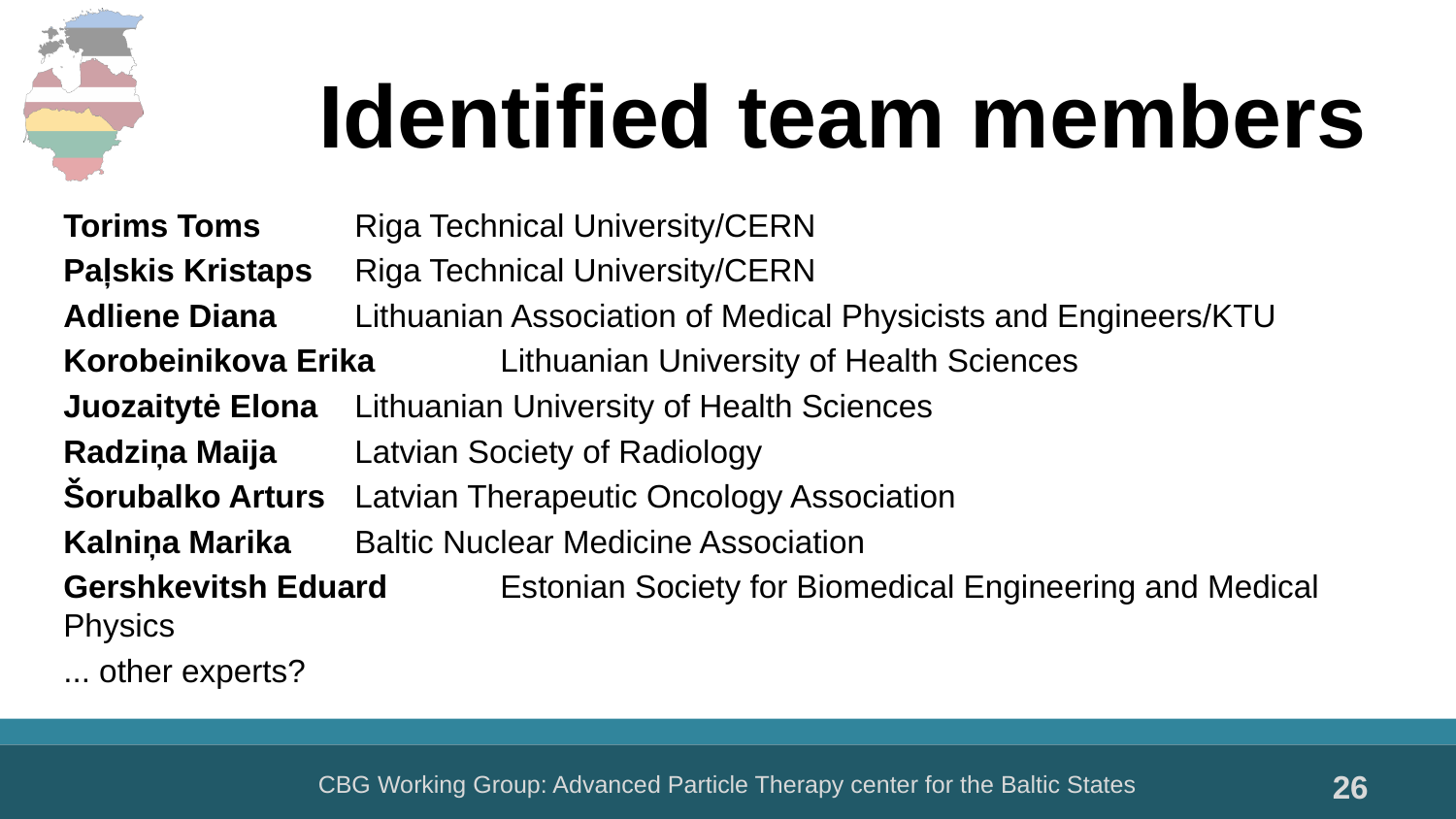

# Identified team members
Torims Toms	Riga Technical University/CERN
Paļskis Kristaps	Riga Technical University/CERN
Adliene Diana	Lithuanian Association of Medical Physicists and Engineers/KTU
Korobeinikova Erika	Lithuanian University of Health Sciences
Juozaitytė Elona	Lithuanian University of Health Sciences
Radziņa Maija	Latvian Society of Radiology
Š̌orubalko Arturs	Latvian Therapeutic Oncology Association
Kalniņa Marika	Baltic Nuclear Medicine Association
Gershkevitsh Eduard	Estonian Society for Biomedical Engineering and Medical Physics
... other experts?
26